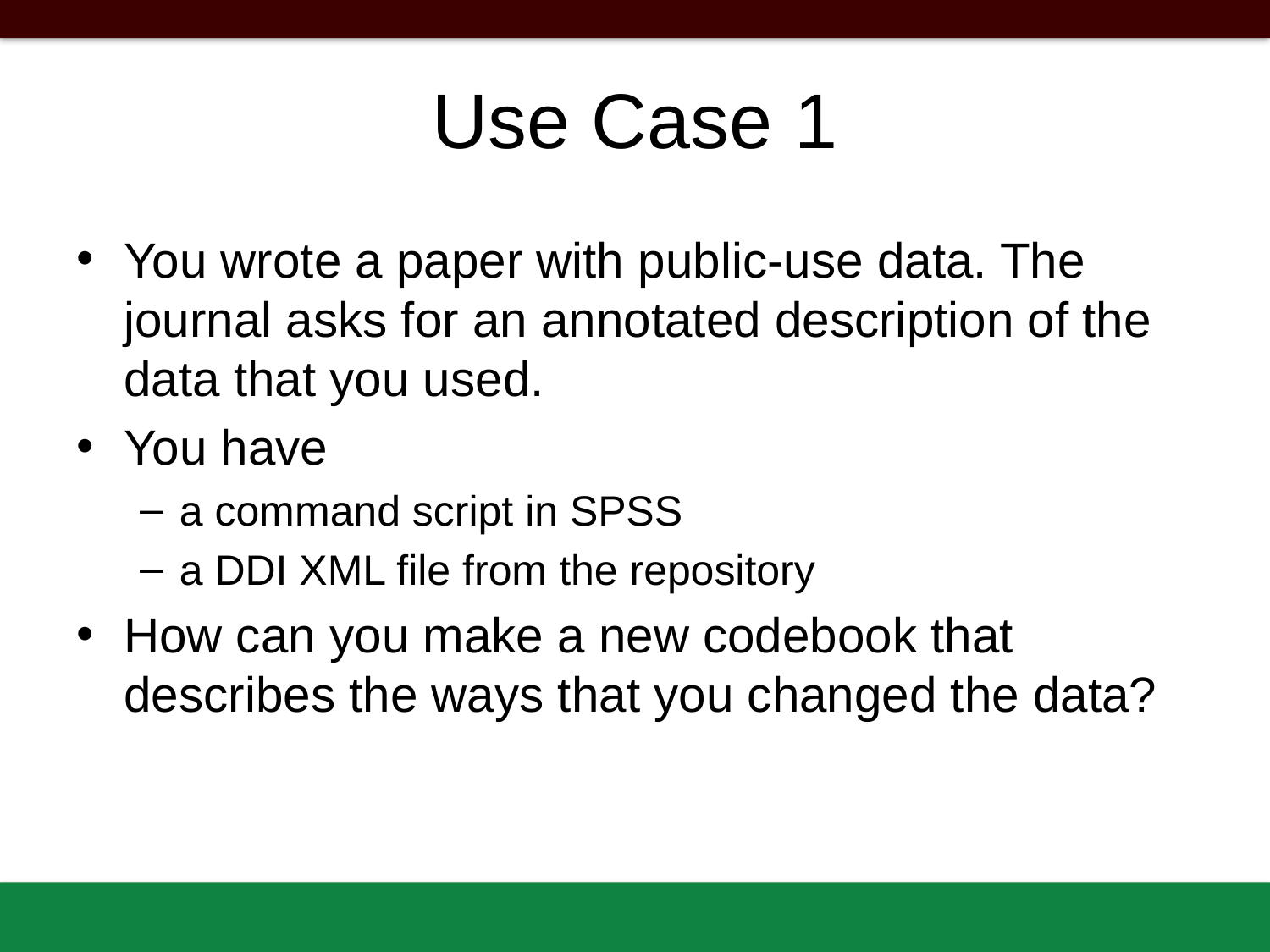

# Use Case 1
You wrote a paper with public-use data. The journal asks for an annotated description of the data that you used.
You have
a command script in SPSS
a DDI XML file from the repository
How can you make a new codebook that describes the ways that you changed the data?